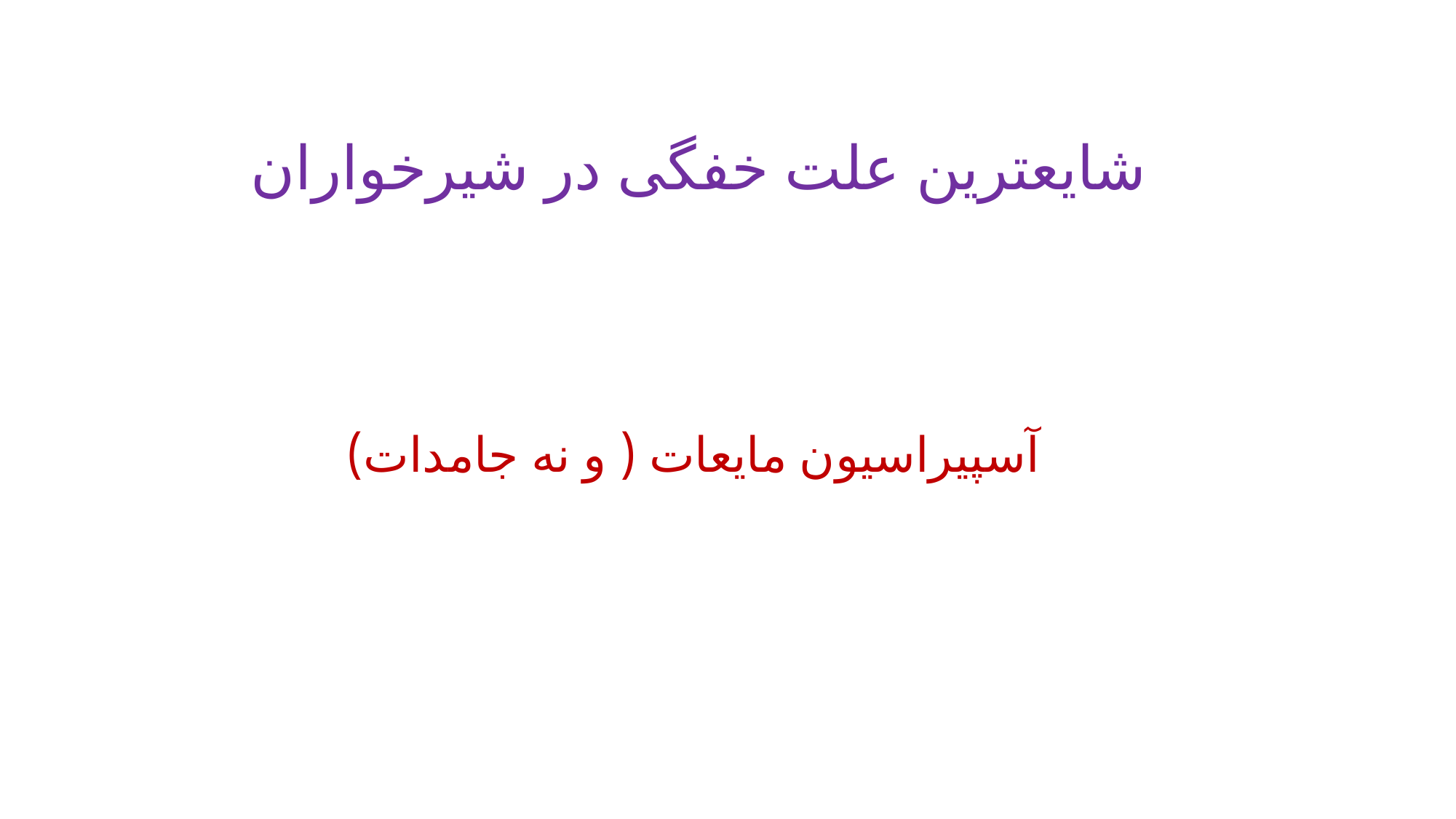

# شایعترین علت خفگی در شیرخواران
آسپیراسیون مایعات ( و نه جامدات)